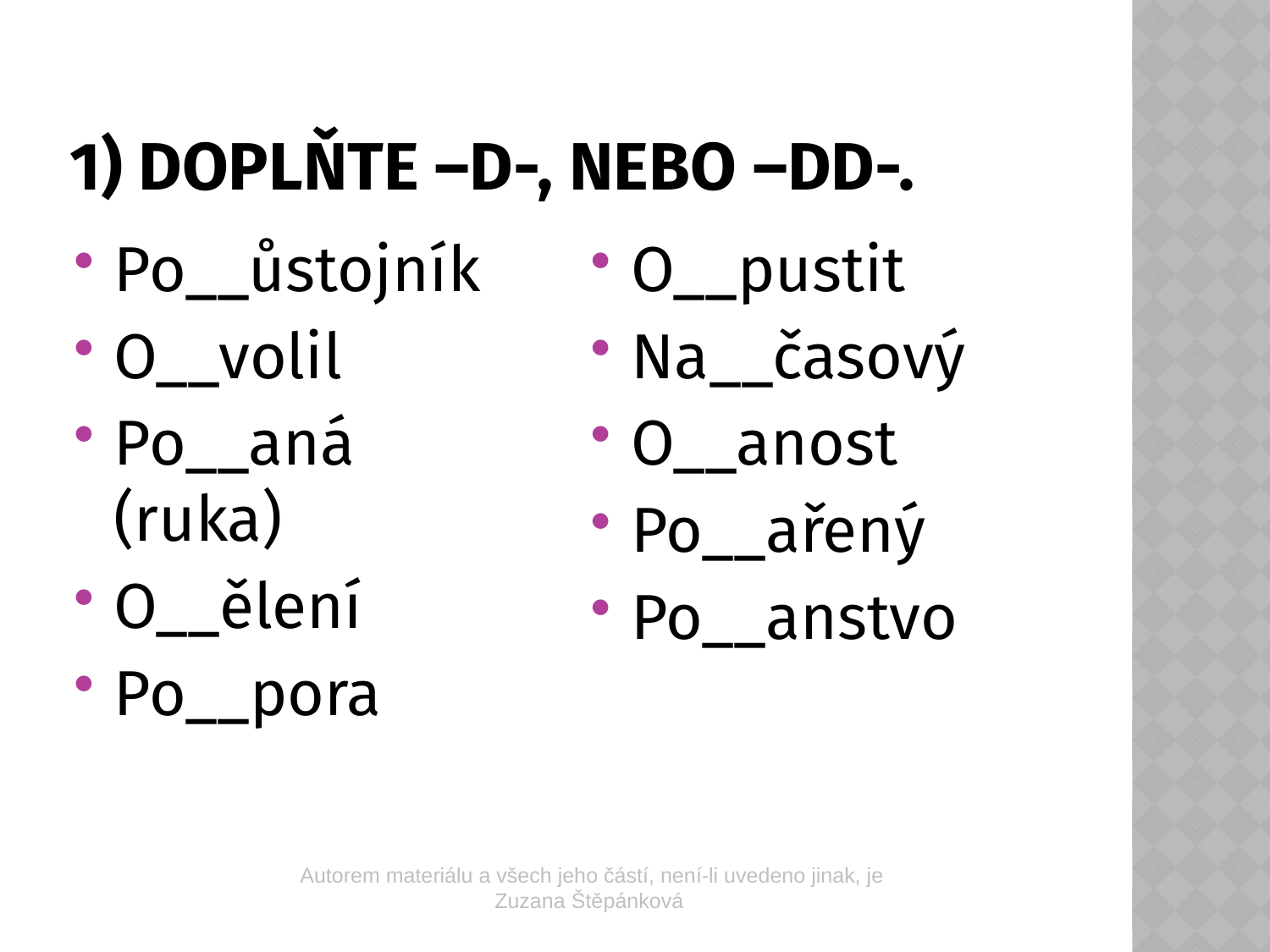

# 1) DoPLŇTE –D-, NEBO –DD-.
Po__ůstojník
O__volil
Po__aná (ruka)
O__ělení
Po__pora
O__pustit
Na__časový
O__anost
Po__ařený
Po__anstvo
Autorem materiálu a všech jeho částí, není-li uvedeno jinak, je Zuzana Štěpánková